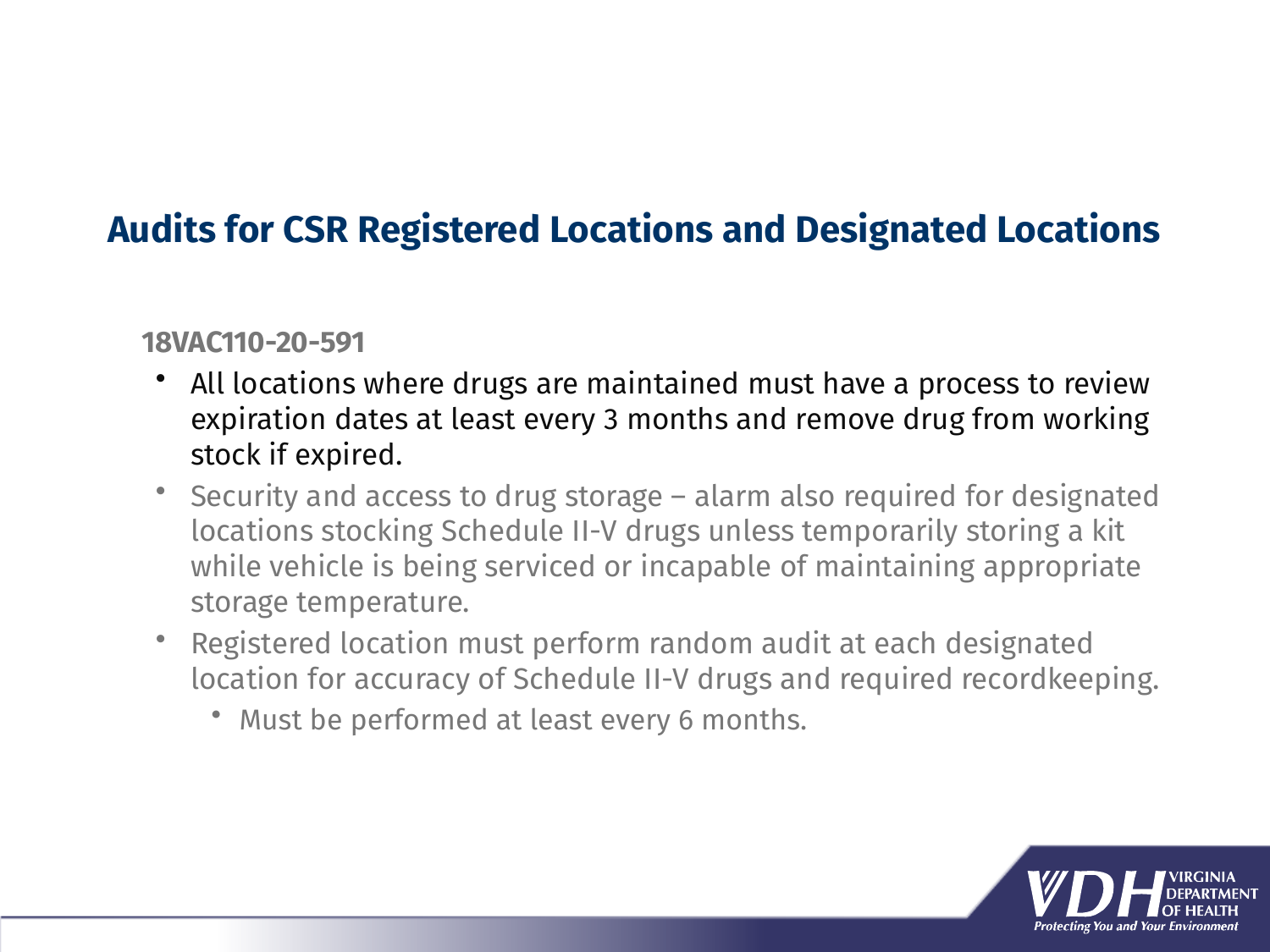

# Audits for CSR Registered Locations and Designated Locations

18VAC110-20-591
All locations where drugs are maintained must have a process to review expiration dates at least every 3 months and remove drug from working stock if expired.
Security and access to drug storage – alarm also required for designated locations stocking Schedule II-V drugs unless temporarily storing a kit while vehicle is being serviced or incapable of maintaining appropriate storage temperature.
Registered location must perform random audit at each designated location for accuracy of Schedule II-V drugs and required recordkeeping.
Must be performed at least every 6 months.